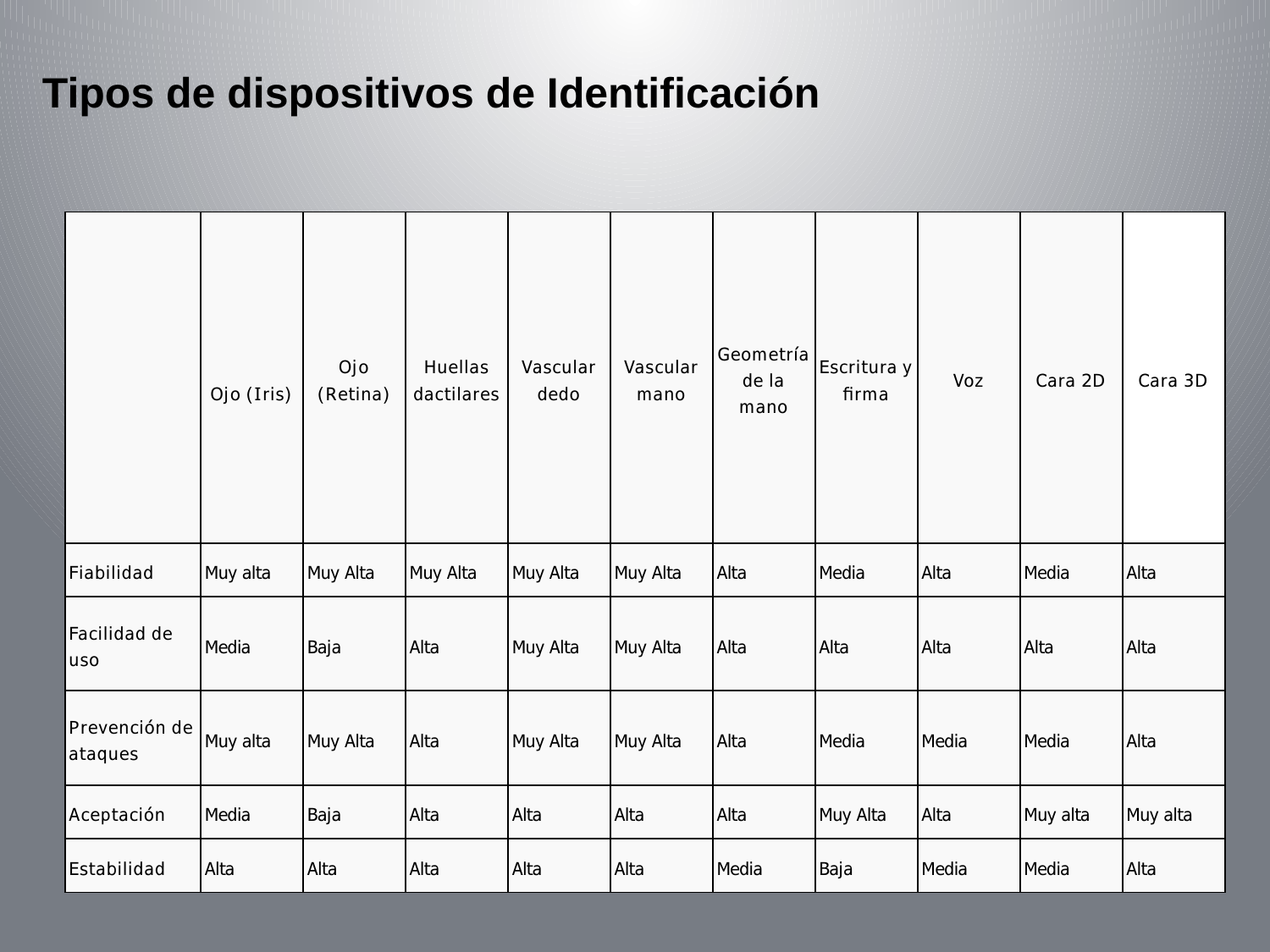

Tipos de dispositivos de Identificación

|  | Ojo (Iris) | Ojo (Retina) | Huellas dactilares | Vascular dedo | Vascular mano | Geometría de la mano | Escritura y firma | Voz | Cara 2D | Cara 3D |
| --- | --- | --- | --- | --- | --- | --- | --- | --- | --- | --- |
| Fiabilidad | Muy alta | Muy Alta | Muy Alta | Muy Alta | Muy Alta | Alta | Media | Alta | Media | Alta |
| Facilidad de uso | Media | Baja | Alta | Muy Alta | Muy Alta | Alta | Alta | Alta | Alta | Alta |
| Prevención de ataques | Muy alta | Muy Alta | Alta | Muy Alta | Muy Alta | Alta | Media | Media | Media | Alta |
| Aceptación | Media | Baja | Alta | Alta | Alta | Alta | Muy Alta | Alta | Muy alta | Muy alta |
| Estabilidad | Alta | Alta | Alta | Alta | Alta | Media | Baja | Media | Media | Alta |